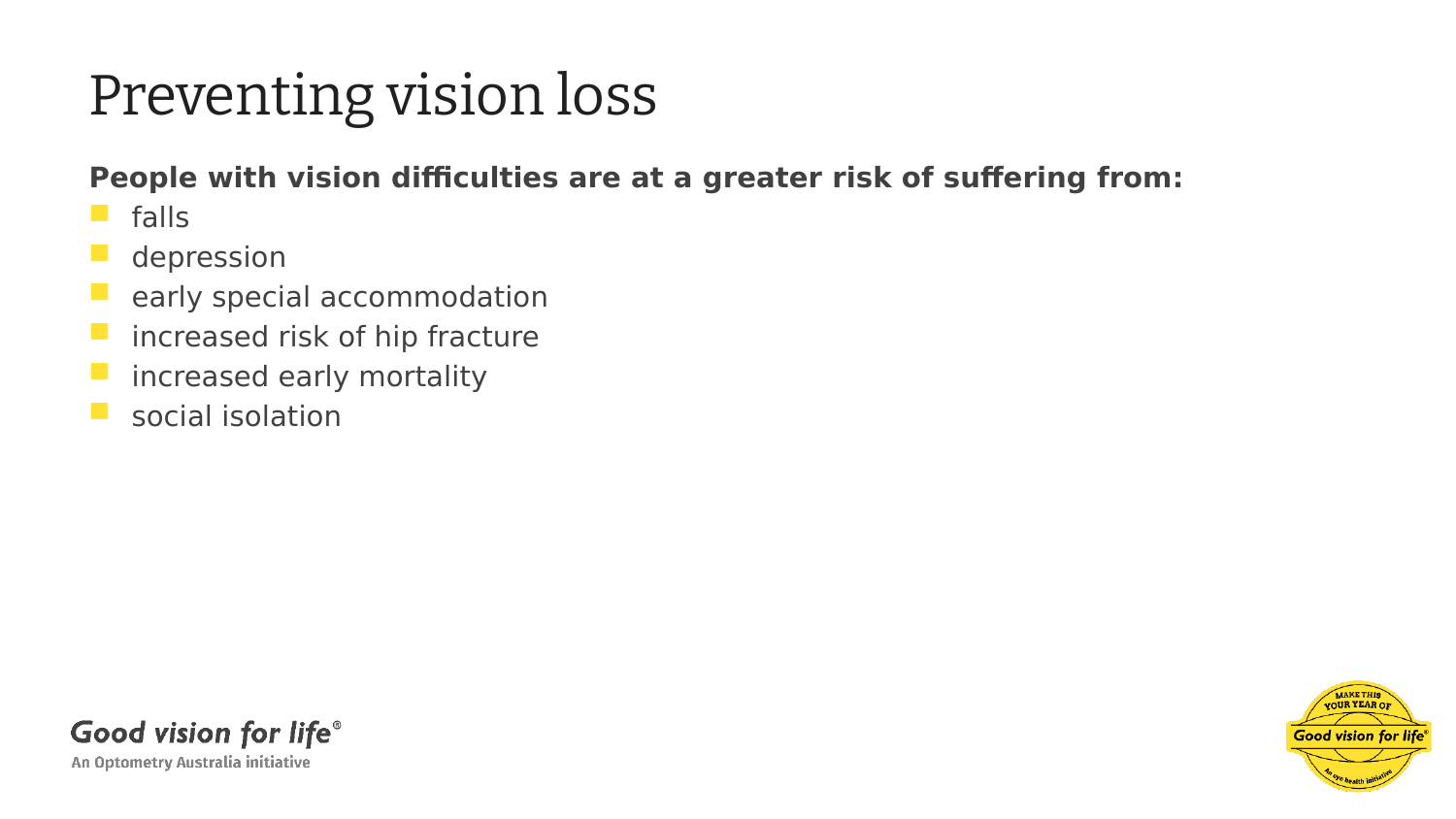

# Preventing vision loss
People with vision difficulties are at a greater risk of suffering from:
falls
depression
early special accommodation
increased risk of hip fracture
increased early mortality
social isolation